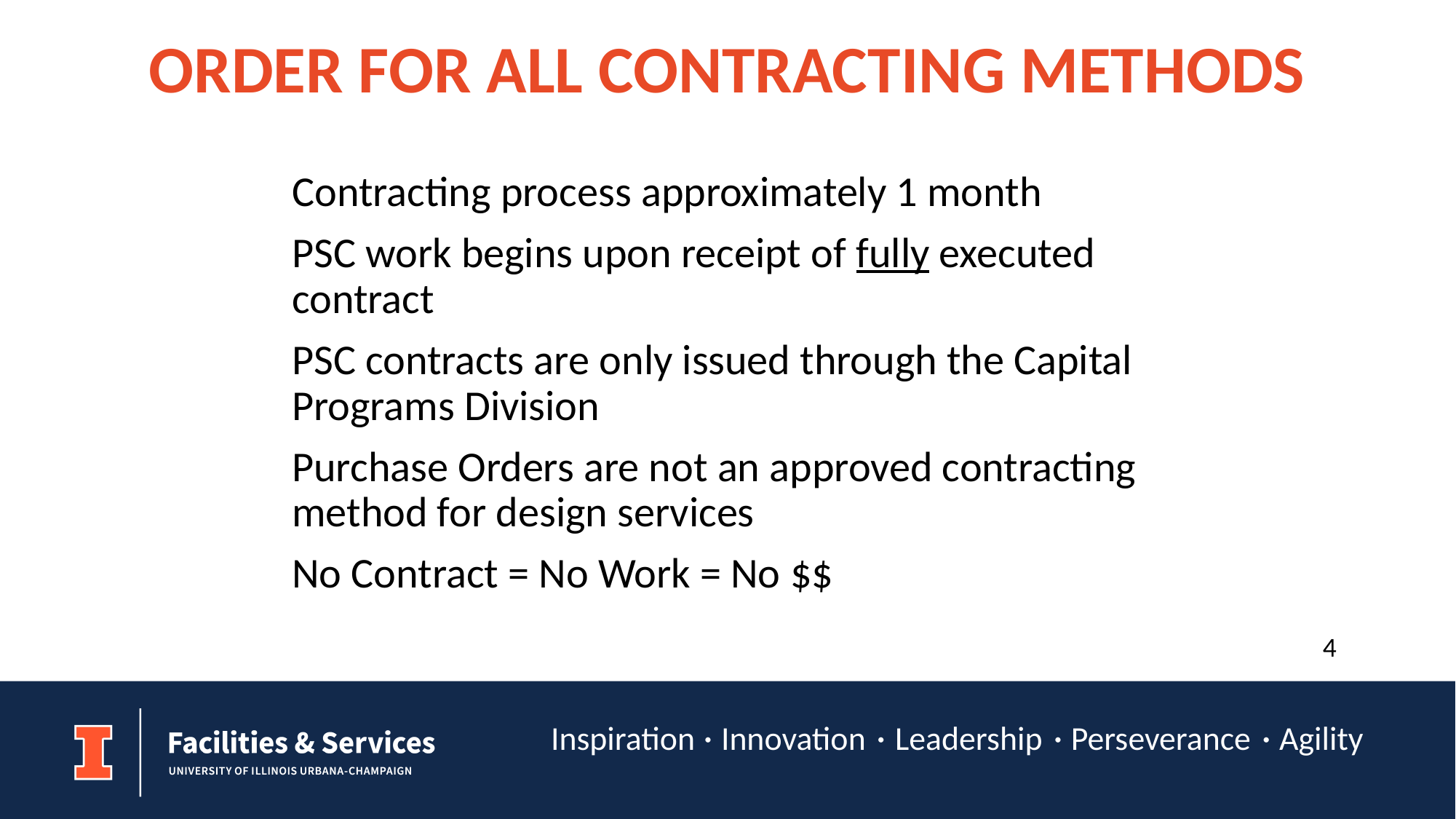

ORDER FOR ALL CONTRACTING METHODS
Contracting process approximately 1 month
PSC work begins upon receipt of fully executed contract
PSC contracts are only issued through the Capital Programs Division
Purchase Orders are not an approved contracting method for design services
No Contract = No Work = No $$
4